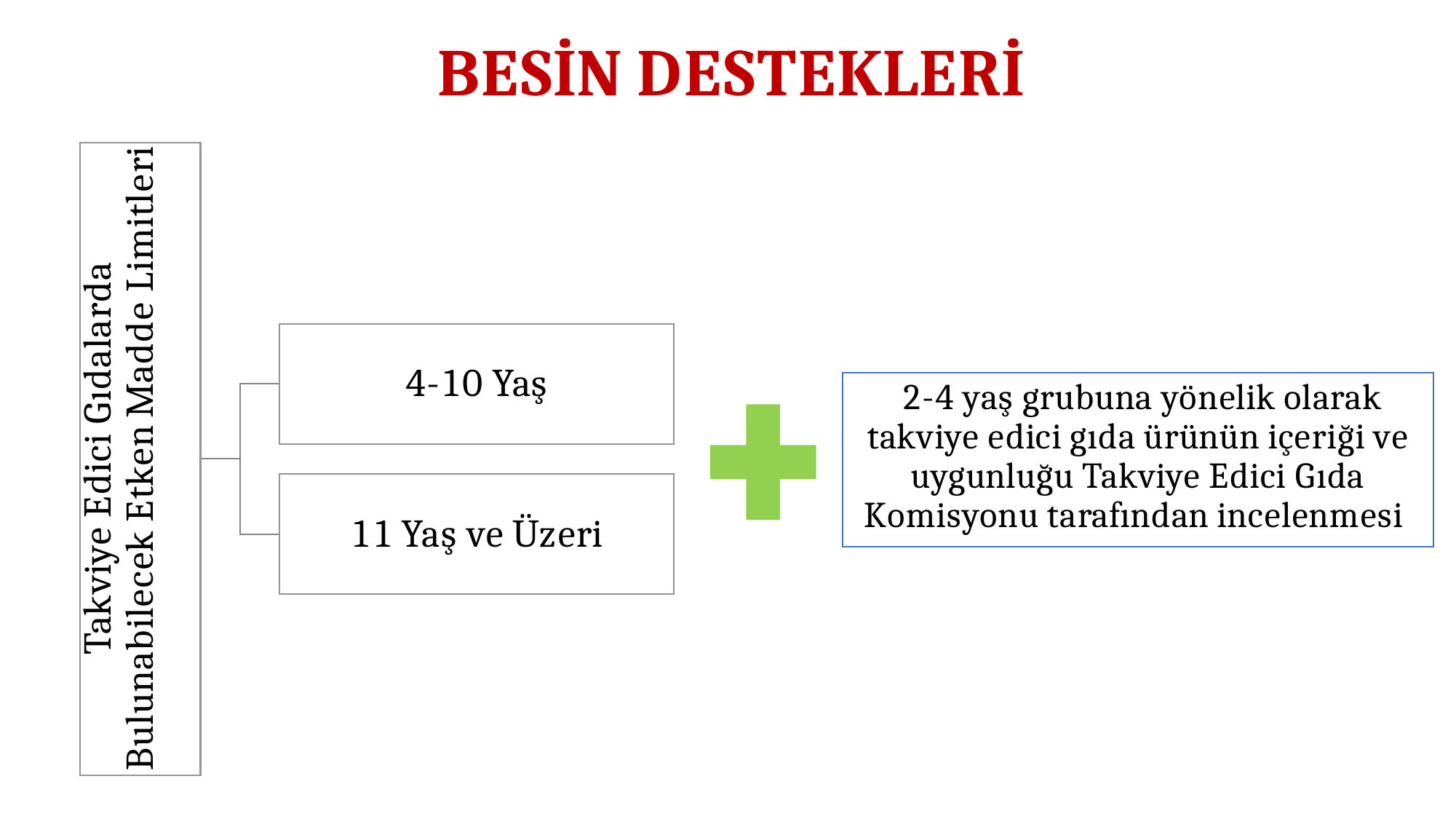

# BESİN DESTEKLERİ

Takviye Edici Gıdalarda Bulunabilecek Etken Madde Limitleri
4-10 Yaş
11 Yaş ve Üzeri
 2-4 yaş grubuna yönelik olarak takviye edici gıda ürünün içeriği ve uygunluğu Takviye Edici Gıda Komisyonu tarafından incelenmesi